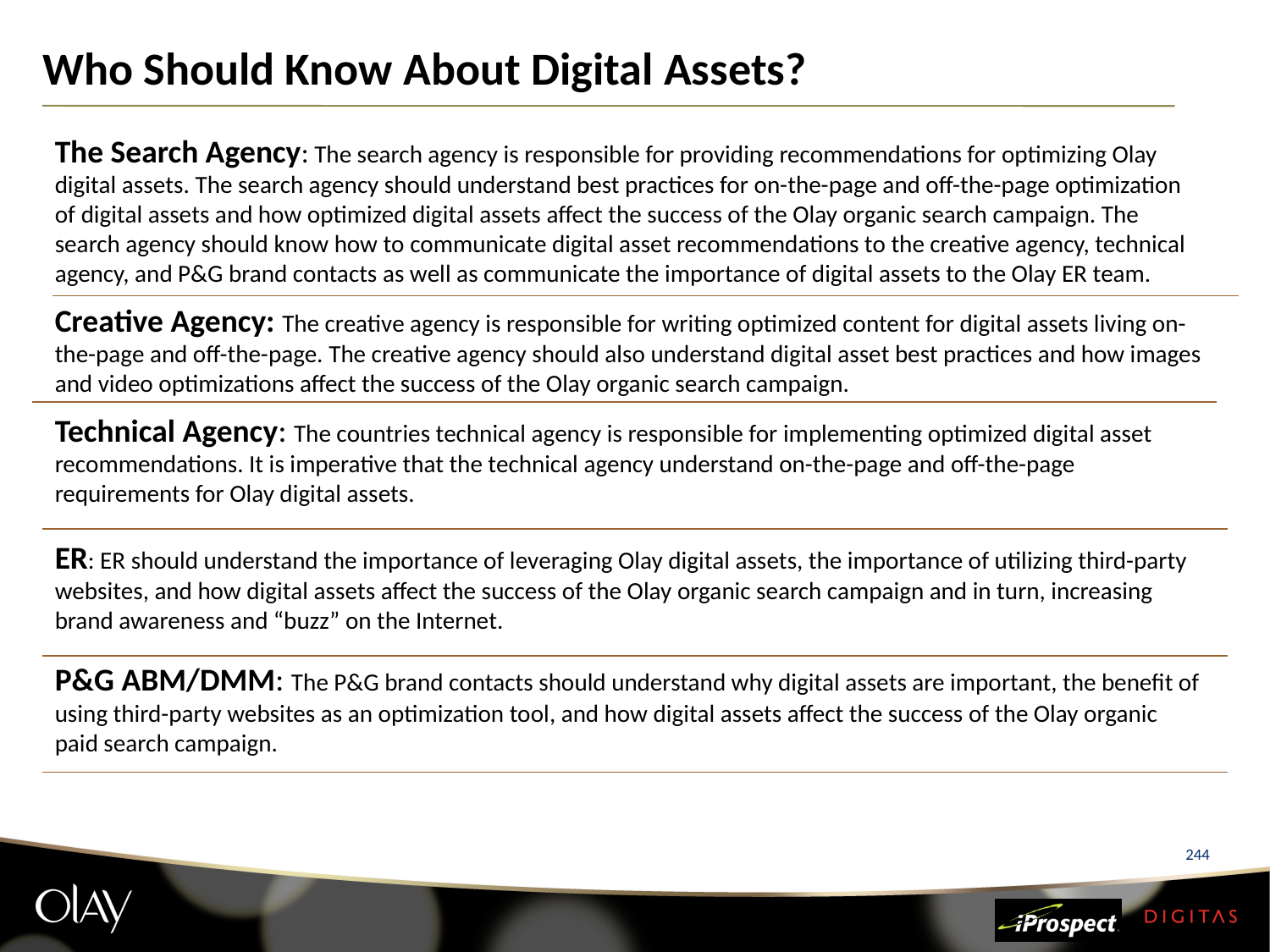

# Who Should Know About Digital Assets?

The Search Agency: The search agency is responsible for providing recommendations for optimizing Olay digital assets. The search agency should understand best practices for on-the-page and off-the-page optimization of digital assets and how optimized digital assets affect the success of the Olay organic search campaign. The search agency should know how to communicate digital asset recommendations to the creative agency, technical agency, and P&G brand contacts as well as communicate the importance of digital assets to the Olay ER team.

Creative Agency: The creative agency is responsible for writing optimized content for digital assets living on-the-page and off-the-page. The creative agency should also understand digital asset best practices and how images and video optimizations affect the success of the Olay organic search campaign.

Technical Agency: The countries technical agency is responsible for implementing optimized digital asset recommendations. It is imperative that the technical agency understand on-the-page and off-the-page requirements for Olay digital assets.

ER: ER should understand the importance of leveraging Olay digital assets, the importance of utilizing third-party websites, and how digital assets affect the success of the Olay organic search campaign and in turn, increasing brand awareness and “buzz” on the Internet.

P&G ABM/DMM: The P&G brand contacts should understand why digital assets are important, the benefit of using third-party websites as an optimization tool, and how digital assets affect the success of the Olay organic paid search campaign.

244